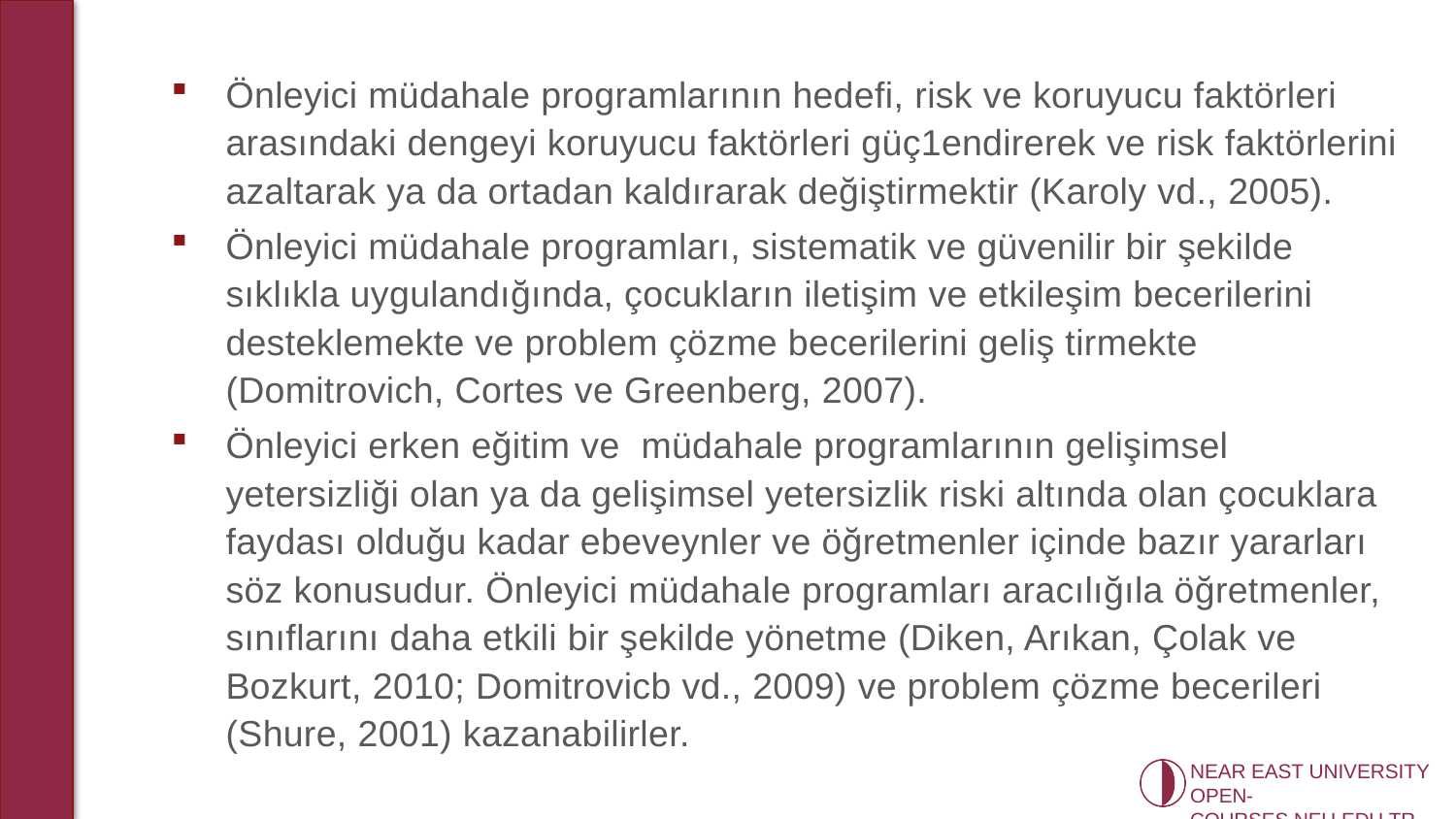

Önleyici müdahale programlarının hedefi, risk ve koruyucu faktörleri arasındaki dengeyi koruyucu faktörleri güç1endirerek ve risk faktörlerini azaltarak ya da ortadan kaldırarak değiştirmektir (Karoly vd., 2005).
Önleyici müdahale programları, sistematik ve güvenilir bir şekilde sıklıkla uygulandığında, çocukların iletişim ve etkileşim becerilerini desteklemekte ve problem çözme becerilerini geliş tirmekte (Domitrovich, Cortes ve Greenberg, 2007).
Önleyici erken eğitim ve  müdahale programlarının gelişimsel  yetersizliği olan ya da gelişimsel yetersizlik riski altında olan çocuklara faydası olduğu kadar ebeveynler ve öğretmenler içinde bazır yararları söz konusudur. Önleyici müdaha­le programları aracılığıla öğretmenler, sınıflarını daha etkili bir şekilde yönetme (Diken, Arıkan, Çolak ve Bozkurt, 2010; Domitrovicb vd., 2009) ve problem çözme becerileri (Shure, 2001) kazanabilirler.